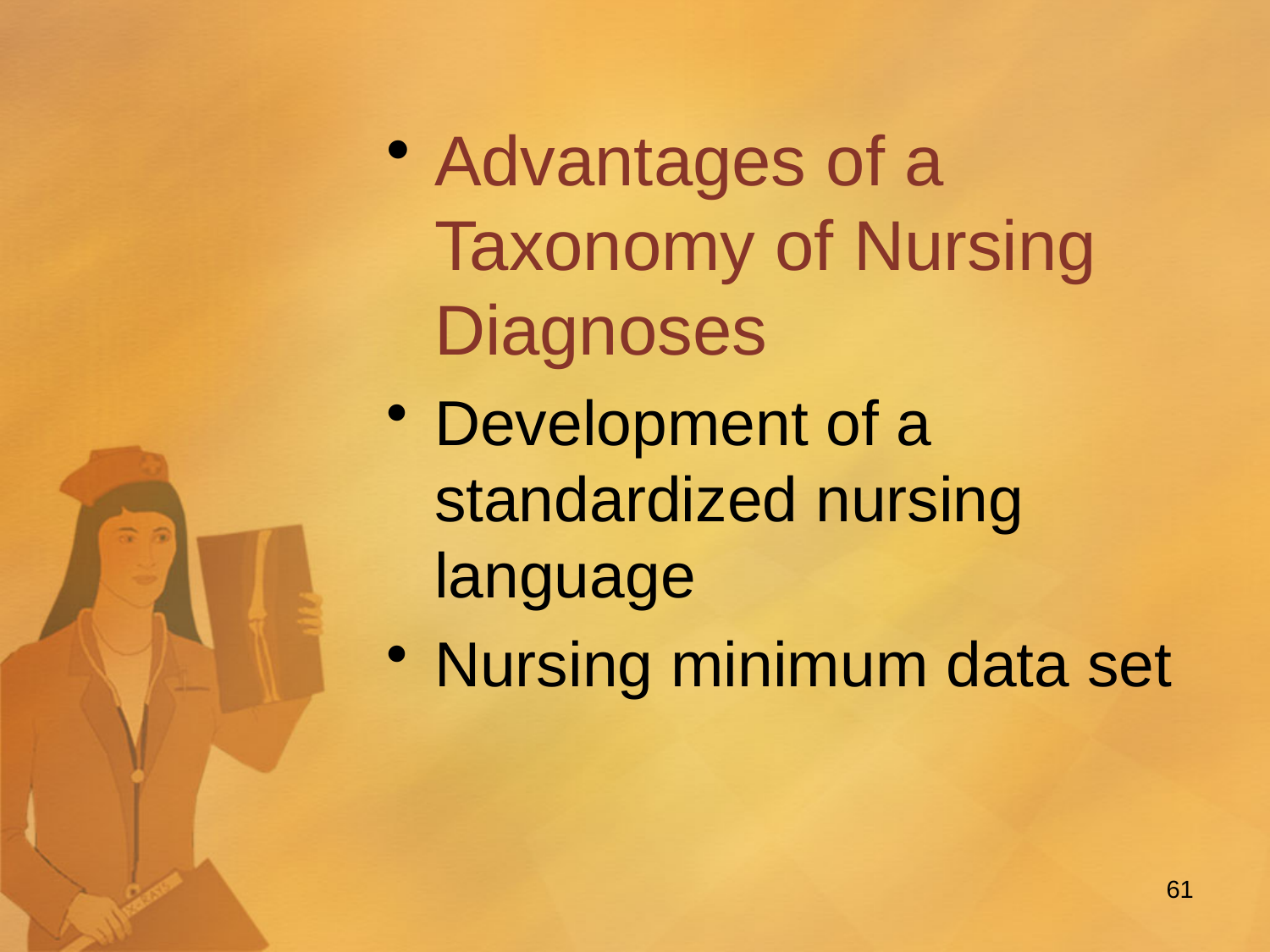

Advantages of a Taxonomy of Nursing Diagnoses
Development of a standardized nursing language
Nursing minimum data set
61